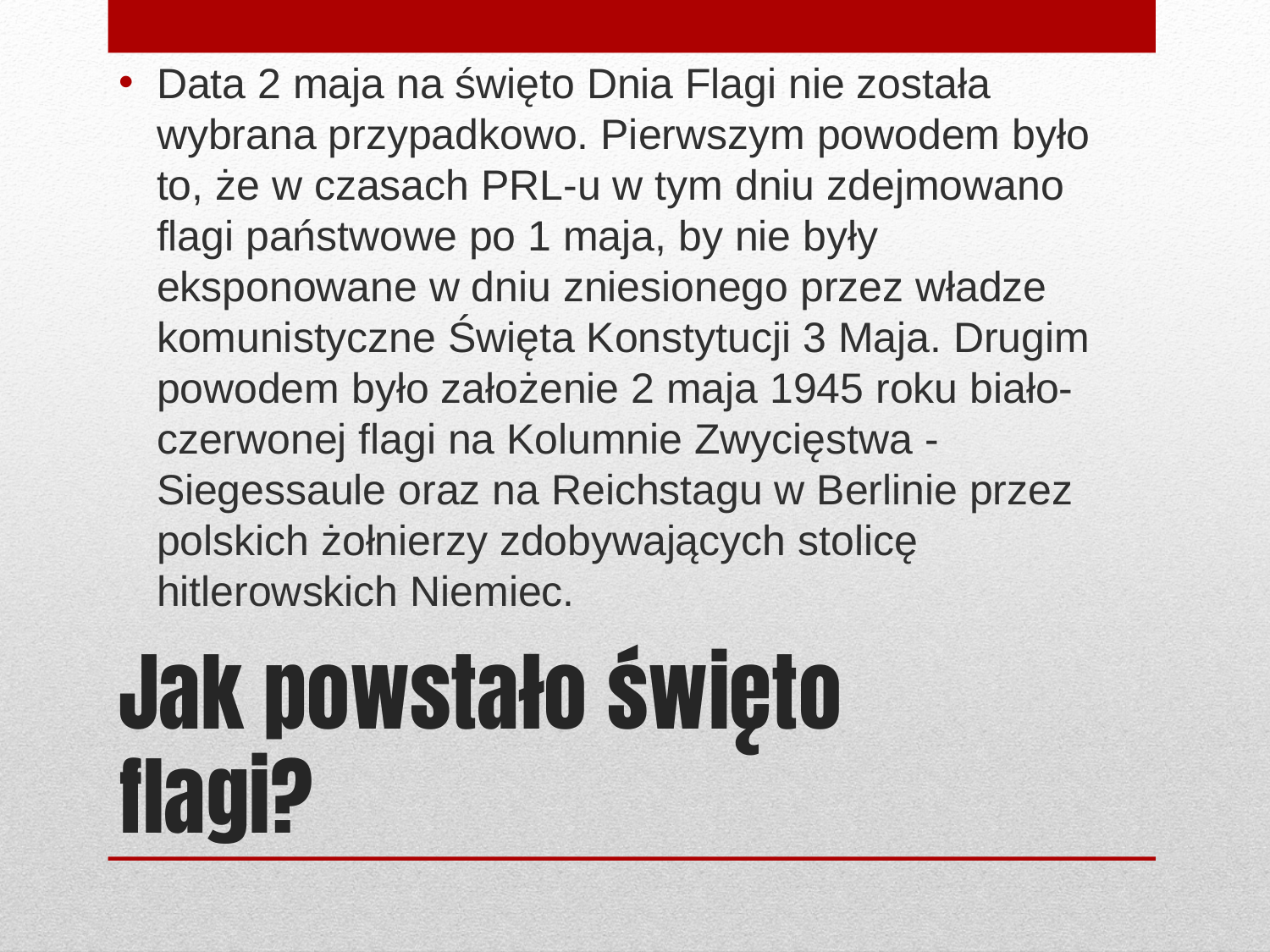

Data 2 maja na święto Dnia Flagi nie została wybrana przypadkowo. Pierwszym powodem było to, że w czasach PRL-u w tym dniu zdejmowano flagi państwowe po 1 maja, by nie były eksponowane w dniu zniesionego przez władze komunistyczne Święta Konstytucji 3 Maja. Drugim powodem było założenie 2 maja 1945 roku biało-czerwonej flagi na Kolumnie Zwycięstwa - Siegessaule oraz na Reichstagu w Berlinie przez polskich żołnierzy zdobywających stolicę hitlerowskich Niemiec.

# Jak powstało święto flagi?